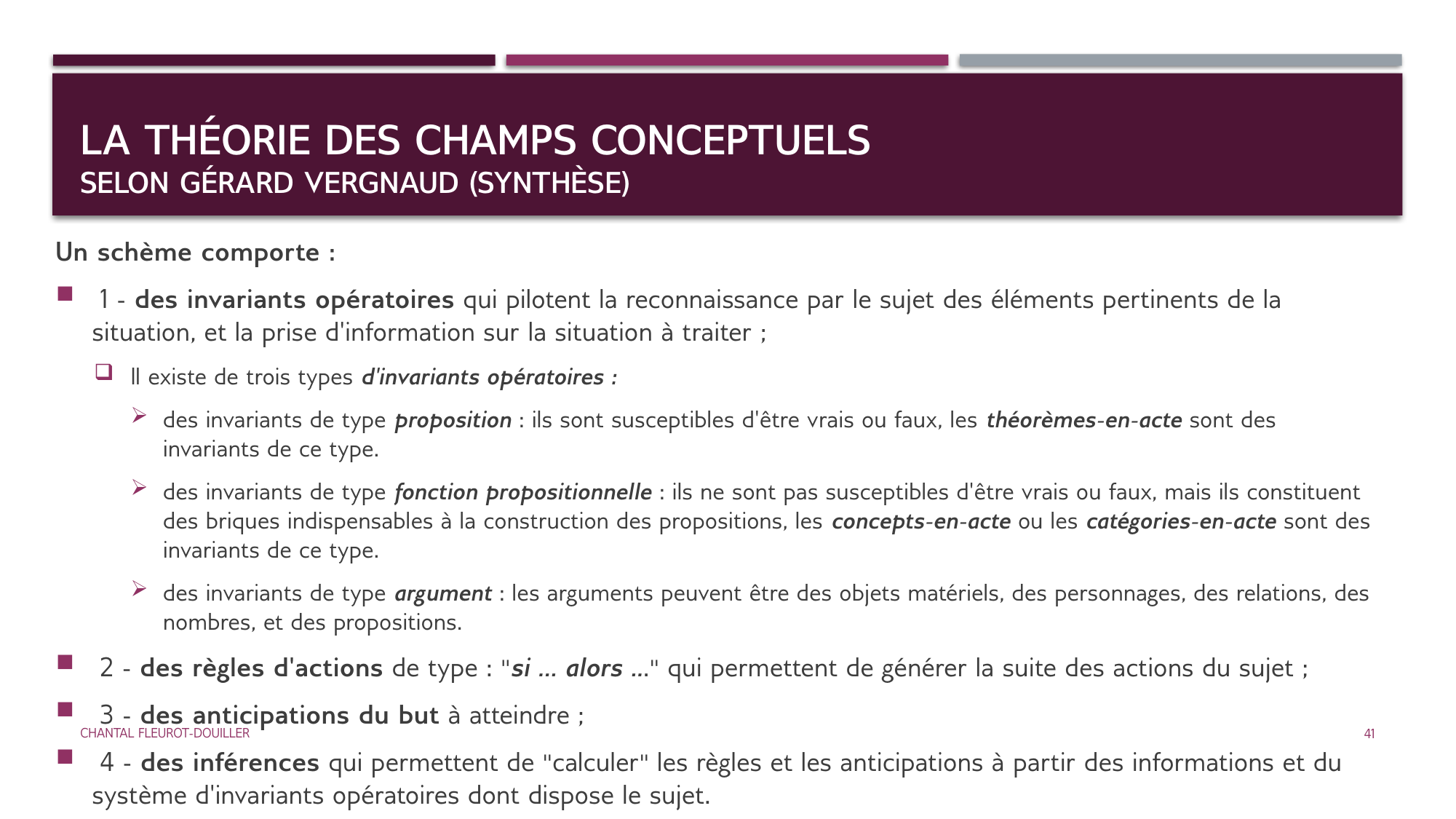

# LA THÉORIE DES CHAMPS CONCEPTUELs selon Gérard Vergnaud (synthèse)
Un schème comporte :
 1 - des invariants opératoires qui pilotent la reconnaissance par le sujet des éléments pertinents de la situation, et la prise d'information sur la situation à traiter ;
Il existe de trois types d'invariants opératoires :
des invariants de type proposition : ils sont susceptibles d'être vrais ou faux, les théorèmes-en-acte sont des invariants de ce type.
des invariants de type fonction propositionnelle : ils ne sont pas susceptibles d'être vrais ou faux, mais ils constituent des briques indispensables à la construction des propositions, les concepts-en-acte ou les catégories-en-acte sont des invariants de ce type.
des invariants de type argument : les arguments peuvent être des objets matériels, des personnages, des relations, des nombres, et des propositions.
 2 - des règles d'actions de type : "si ... alors ..." qui permettent de générer la suite des actions du sujet ;
 3 - des anticipations du but à atteindre ;
 4 - des inférences qui permettent de "calculer" les règles et les anticipations à partir des informations et du système d'invariants opératoires dont dispose le sujet.
Chantal Fleurot-Douiller
41